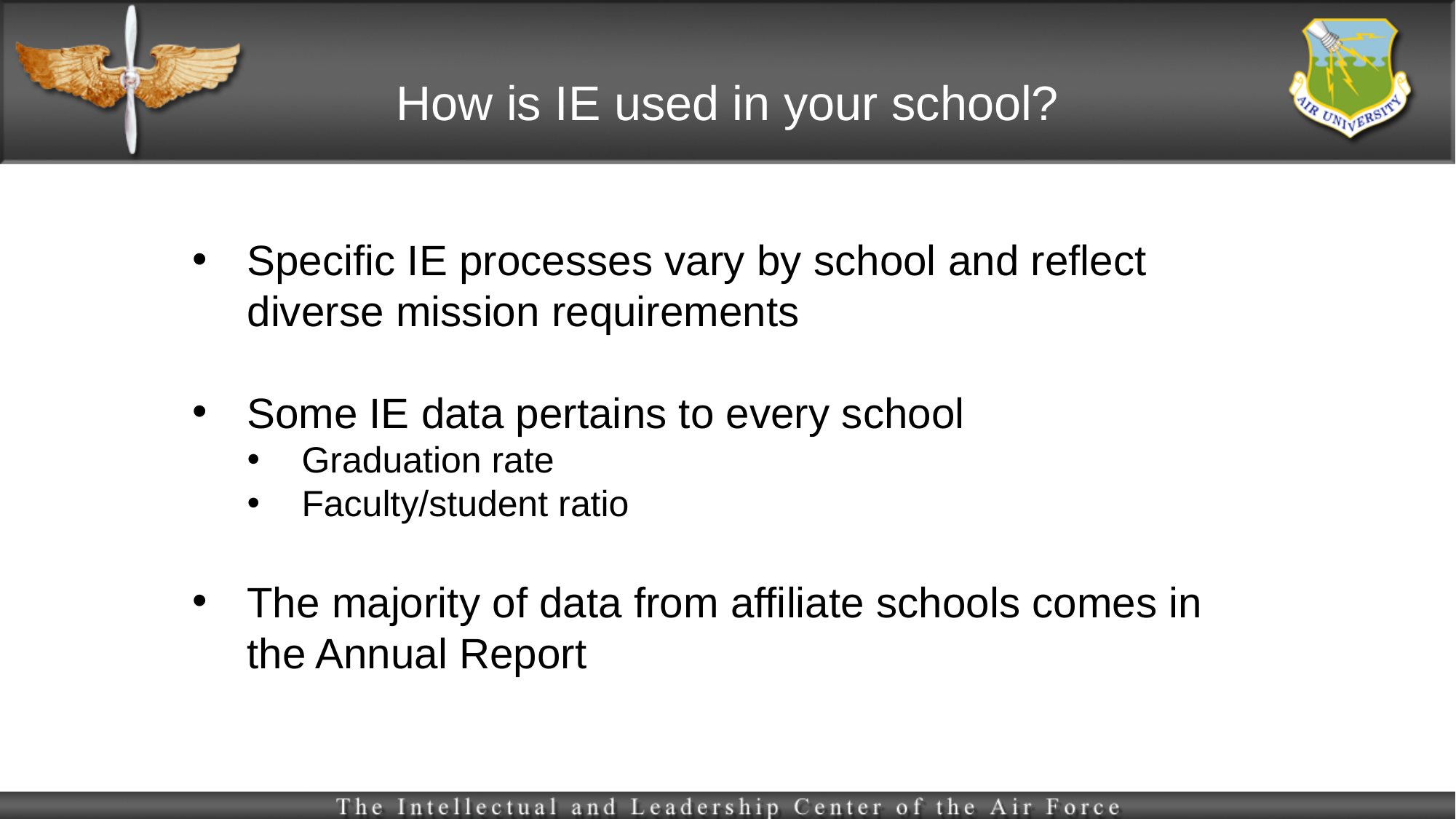

# How is IE used in your school?
Specific IE processes vary by school and reflect diverse mission requirements

Some IE data pertains to every school
Graduation rate
Faculty/student ratio

The majority of data from affiliate schools comes in the Annual Report